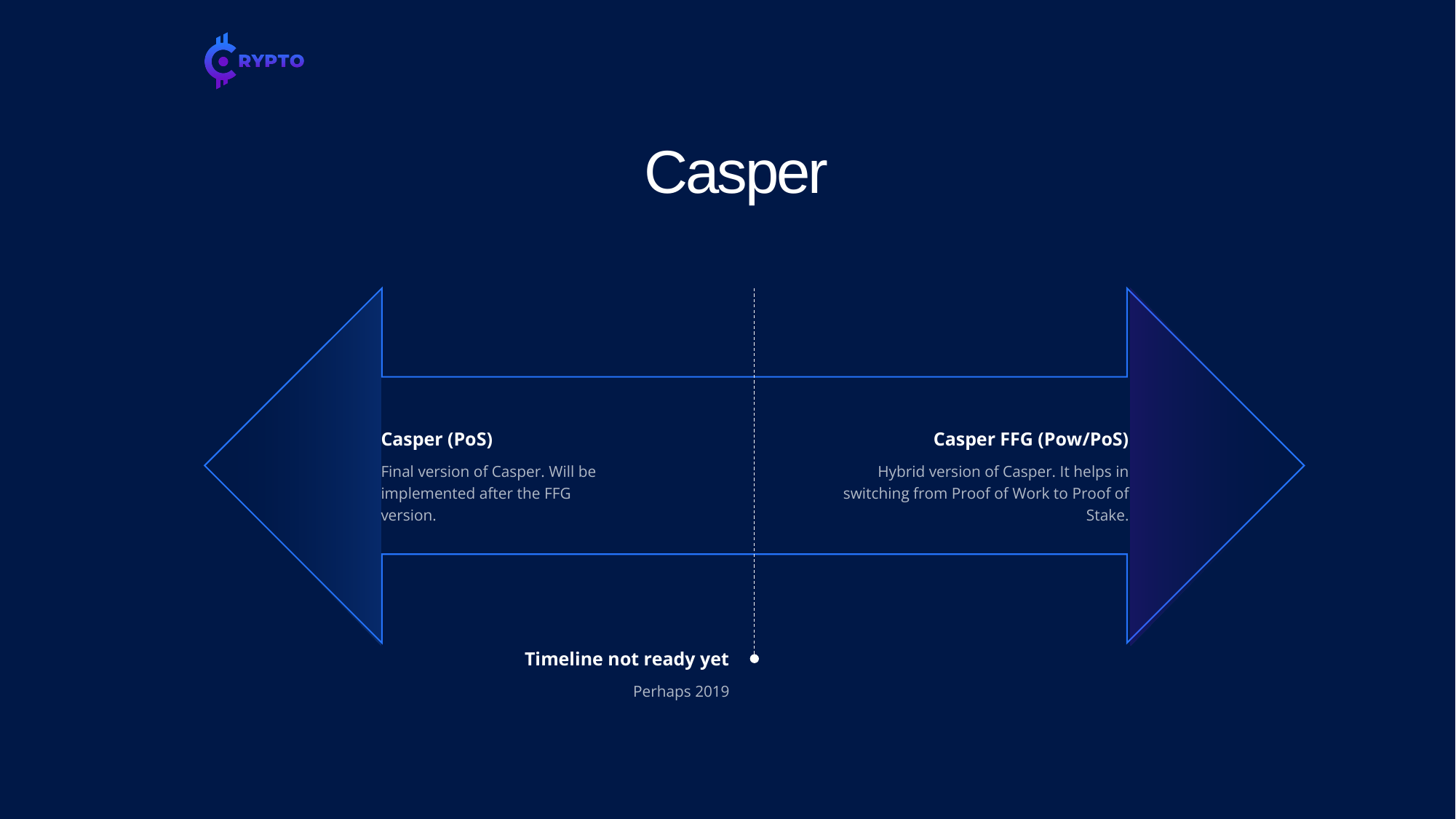

# Casper

Casper (PoS)
Final version of Casper. Will be implemented after the FFG version.
Casper FFG (Pow/PoS)
Hybrid version of Casper. It helps in switching from Proof of Work to Proof of Stake.
Timeline not ready yet
Perhaps 2019